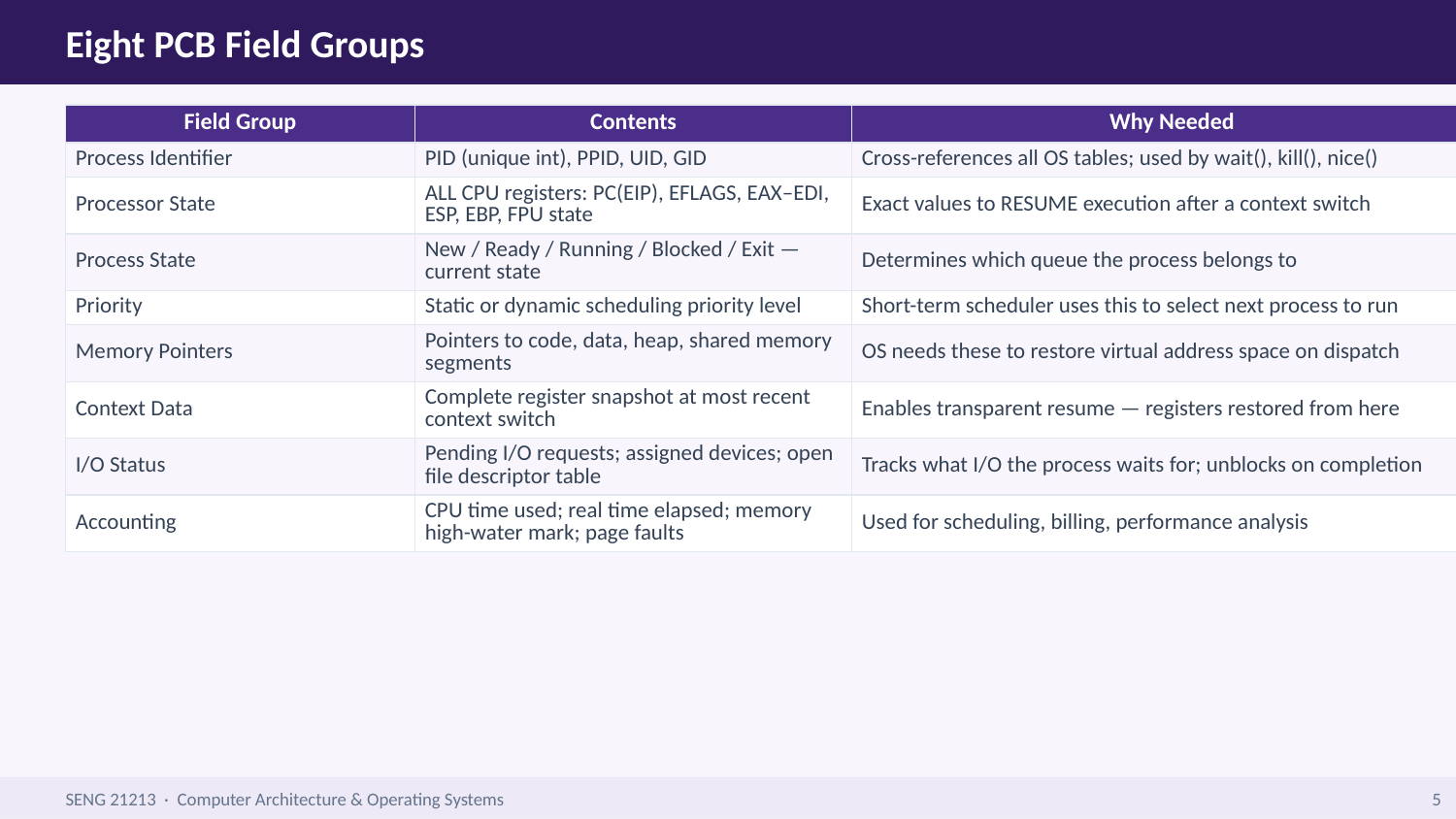

Eight PCB Field Groups
| Field Group | Contents | Why Needed |
| --- | --- | --- |
| Process Identifier | PID (unique int), PPID, UID, GID | Cross-references all OS tables; used by wait(), kill(), nice() |
| Processor State | ALL CPU registers: PC(EIP), EFLAGS, EAX–EDI, ESP, EBP, FPU state | Exact values to RESUME execution after a context switch |
| Process State | New / Ready / Running / Blocked / Exit — current state | Determines which queue the process belongs to |
| Priority | Static or dynamic scheduling priority level | Short-term scheduler uses this to select next process to run |
| Memory Pointers | Pointers to code, data, heap, shared memory segments | OS needs these to restore virtual address space on dispatch |
| Context Data | Complete register snapshot at most recent context switch | Enables transparent resume — registers restored from here |
| I/O Status | Pending I/O requests; assigned devices; open file descriptor table | Tracks what I/O the process waits for; unblocks on completion |
| Accounting | CPU time used; real time elapsed; memory high-water mark; page faults | Used for scheduling, billing, performance analysis |

SENG 21213  ·  Computer Architecture & Operating Systems
5